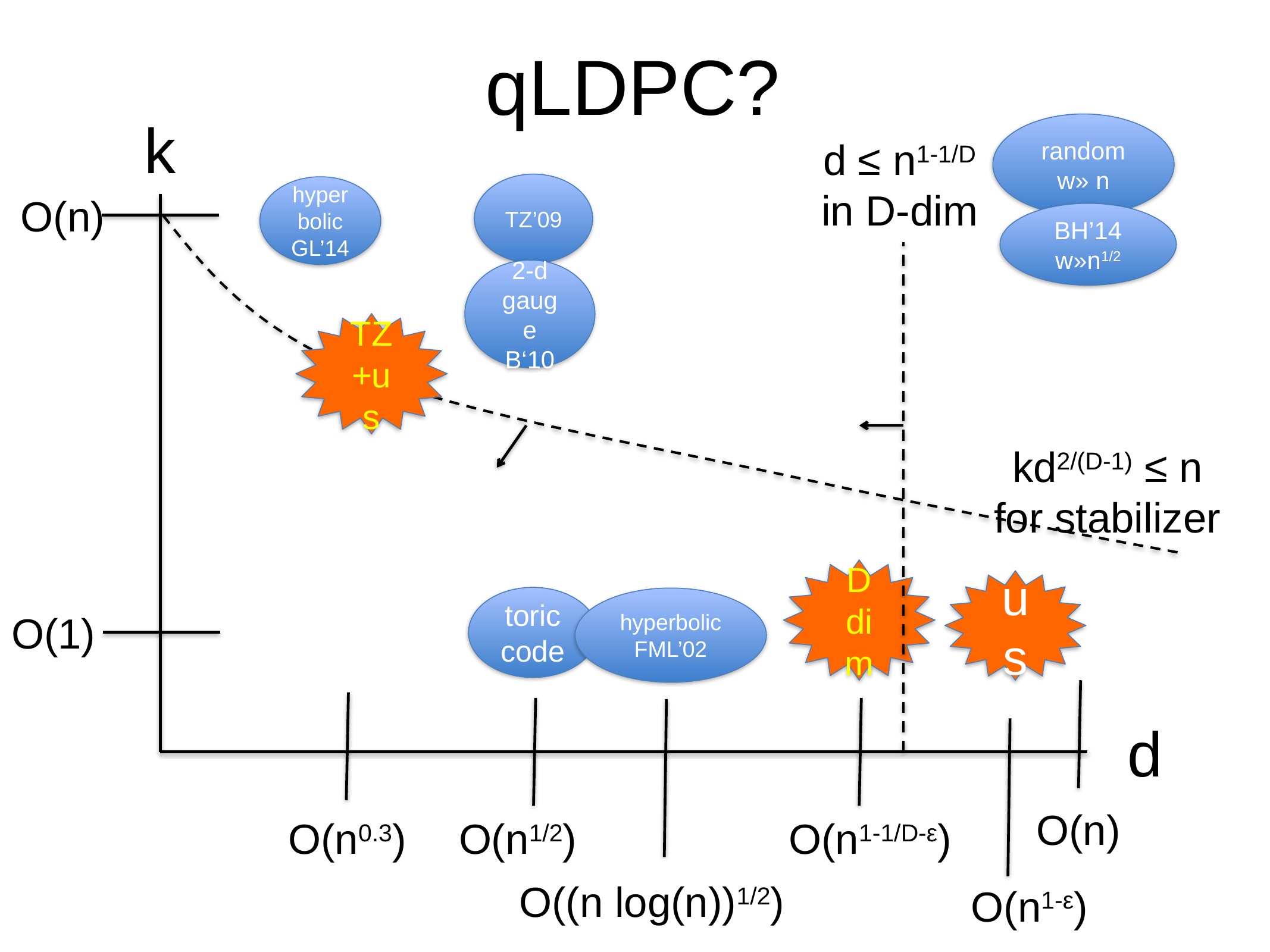

# qLDPC?
k
random
w» n
d ≤ n1-1/D
in D-dim
TZ’09
hyperbolic
GL’14
O(n)
BH’14
w»n1/2

kd2/(D-1) ≤ n
for stabilizer
2-d gauge
B‘10
TZ+us
D dim
us
toric code
hyperbolic
FML’02
O(1)
O(n)
O(n0.3)
O(n1/2)
O(n1-1/D-ε)
O((n log(n))1/2)
d
O(n1-ε)